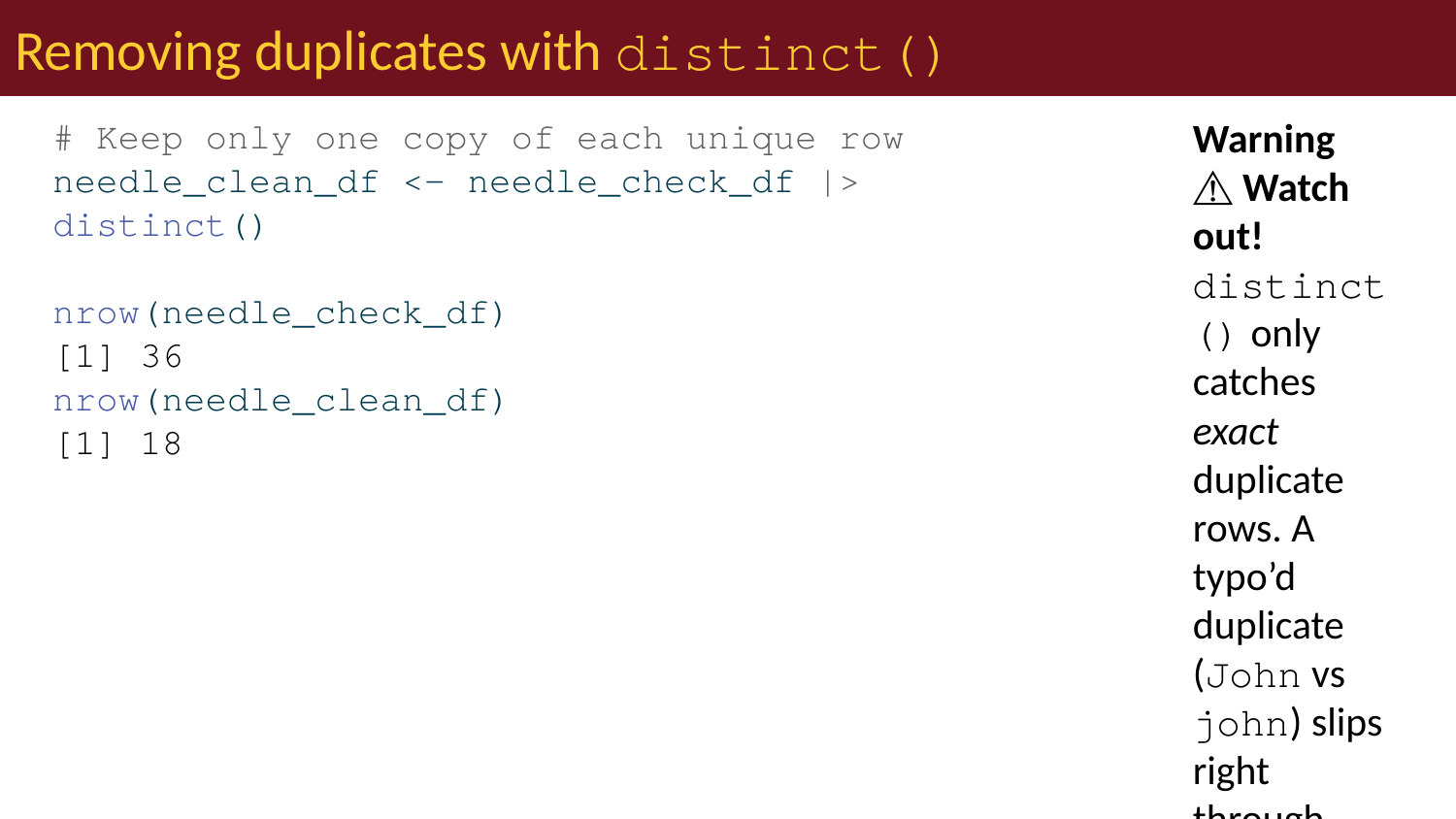

# Removing duplicates with distinct()
# Keep only one copy of each unique row needle_clean_df <- needle_check_df |> distinct() nrow(needle_check_df)
[1] 36
nrow(needle_clean_df)
[1] 18
Warning
⚠️ Watch out!
distinct() only catches exact duplicate rows. A typo’d duplicate (John vs john) slips right through — always eyeball your data too.